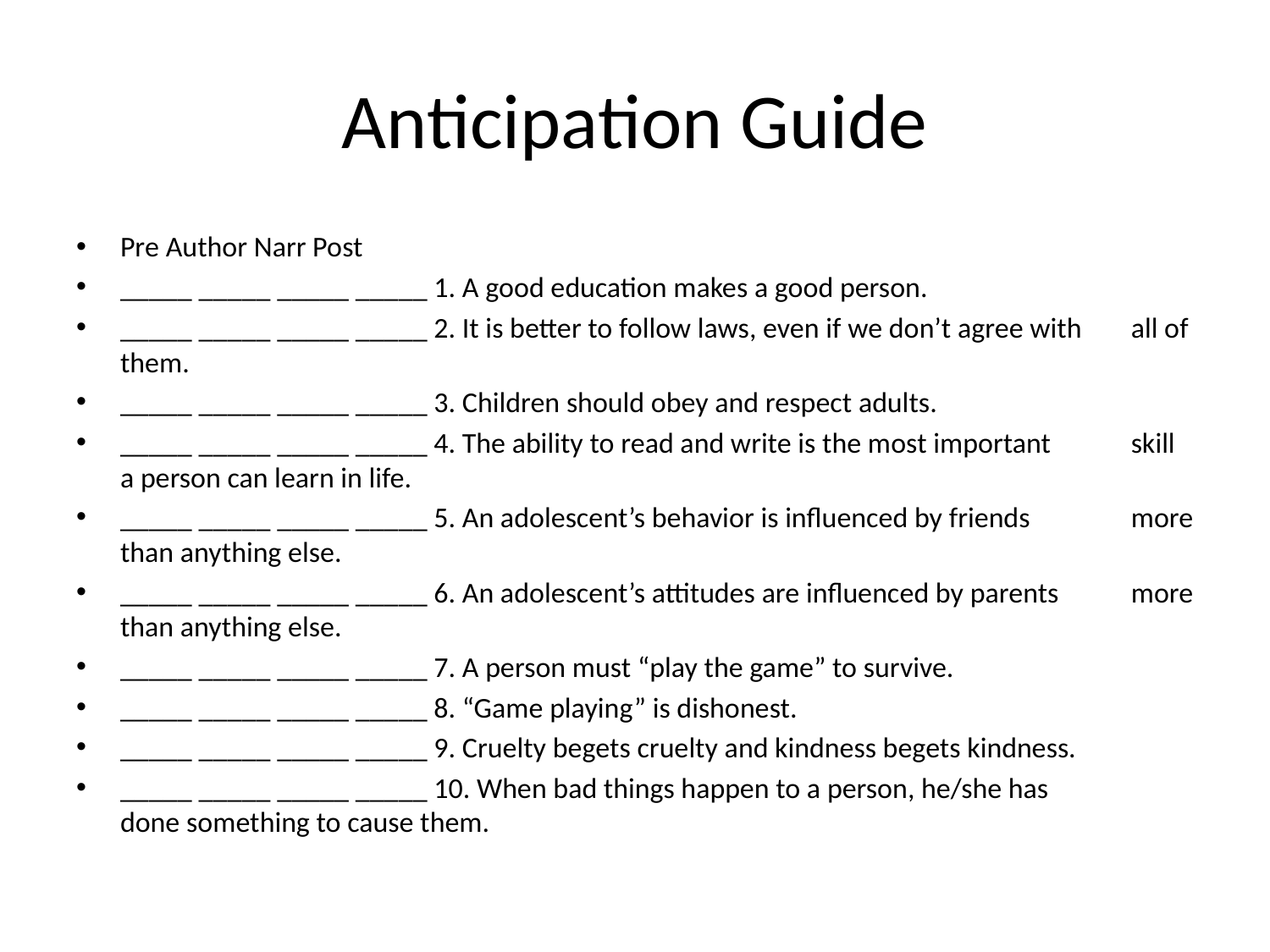

# Anticipation Guide
Pre Author Narr Post
_____ _____ _____ _____ 1. A good education makes a good person.
_____ _____ _____ _____ 2. It is better to follow laws, even if we don’t agree with 			      all of them.
_____ _____ _____ _____ 3. Children should obey and respect adults.
_____ _____ _____ _____ 4. The ability to read and write is the most important 			      skill a person can learn in life.
_____ _____ _____ _____ 5. An adolescent’s behavior is influenced by friends 			      more than anything else.
_____ _____ _____ _____ 6. An adolescent’s attitudes are influenced by parents 			      more than anything else.
_____ _____ _____ _____ 7. A person must “play the game” to survive.
_____ _____ _____ _____ 8. “Game playing” is dishonest.
_____ _____ _____ _____ 9. Cruelty begets cruelty and kindness begets kindness.
_____ _____ _____ _____ 10. When bad things happen to a person, he/she has 			       done something to cause them.